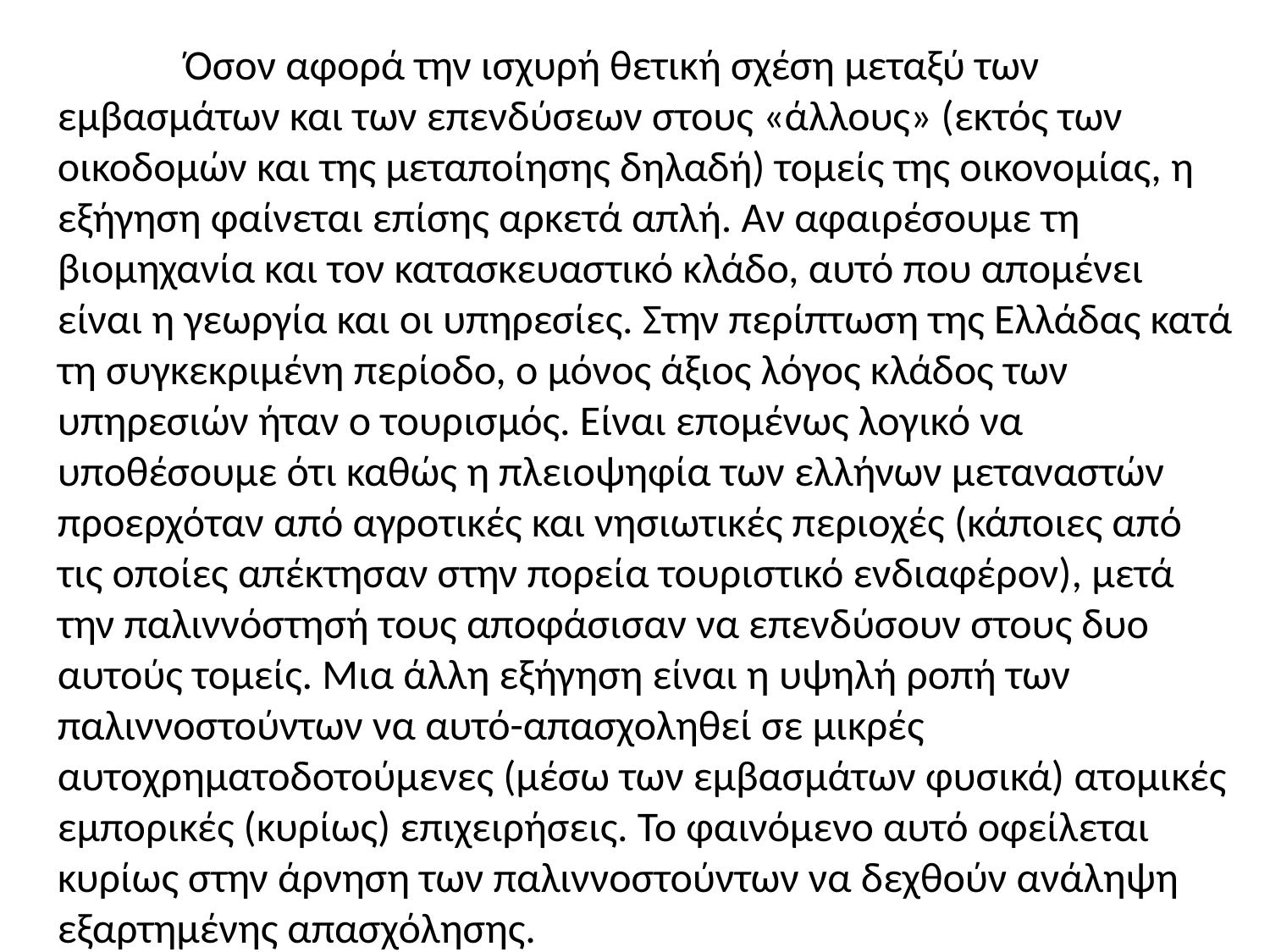

Όσον αφορά την ισχυρή θετική σχέση μεταξύ των εμβασμάτων και των επενδύσεων στους «άλλους» (εκτός των οικοδομών και της μεταποίησης δηλαδή) τομείς της οικονομίας, η εξήγηση φαίνεται επίσης αρκετά απλή. Αν αφαιρέσουμε τη βιομηχανία και τον κατασκευαστικό κλάδο, αυτό που απομένει είναι η γεωργία και οι υπηρεσίες. Στην περίπτωση της Ελλάδας κατά τη συγκεκριμένη περίοδο, ο μόνος άξιος λόγος κλάδος των υπηρεσιών ήταν ο τουρισμός. Είναι επομένως λογικό να υποθέσουμε ότι καθώς η πλειοψηφία των ελλήνων μεταναστών προερχόταν από αγροτικές και νησιωτικές περιοχές (κάποιες από τις οποίες απέκτησαν στην πορεία τουριστικό ενδιαφέρον), μετά την παλιννόστησή τους αποφάσισαν να επενδύσουν στους δυο αυτούς τομείς. Μια άλλη εξήγηση είναι η υψηλή ροπή των παλιννοστούντων να αυτό-απασχοληθεί σε μικρές αυτοχρηματοδοτούμενες (μέσω των εμβασμάτων φυσικά) ατομικές εμπορικές (κυρίως) επιχειρήσεις. Το φαινόμενο αυτό οφείλεται κυρίως στην άρνηση των παλιννοστούντων να δεχθούν ανάληψη εξαρτημένης απασχόλησης.